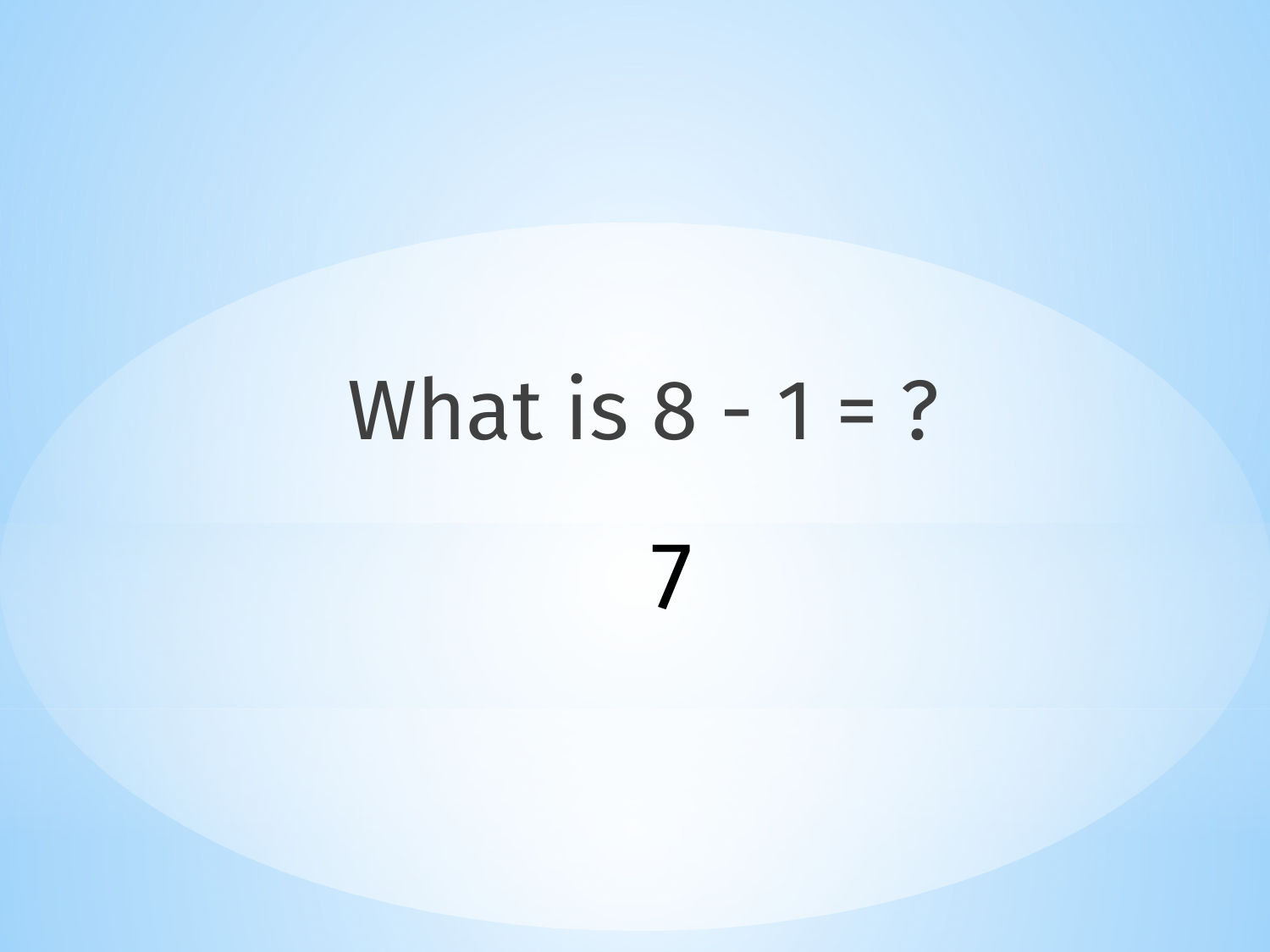

What is 8 - 1 = ?
7